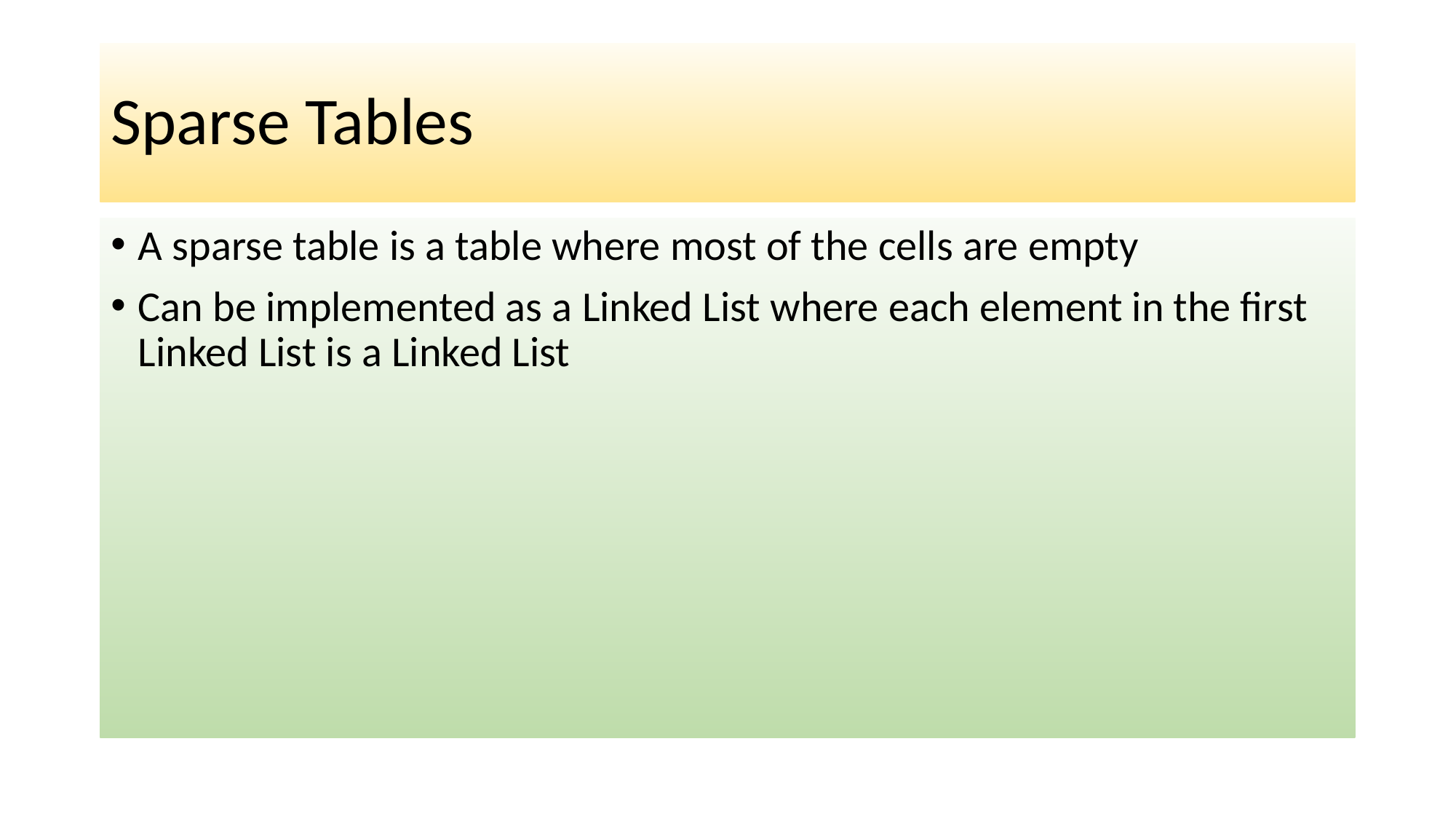

# Sparse Tables
A sparse table is a table where most of the cells are empty
Can be implemented as a Linked List where each element in the first Linked List is a Linked List